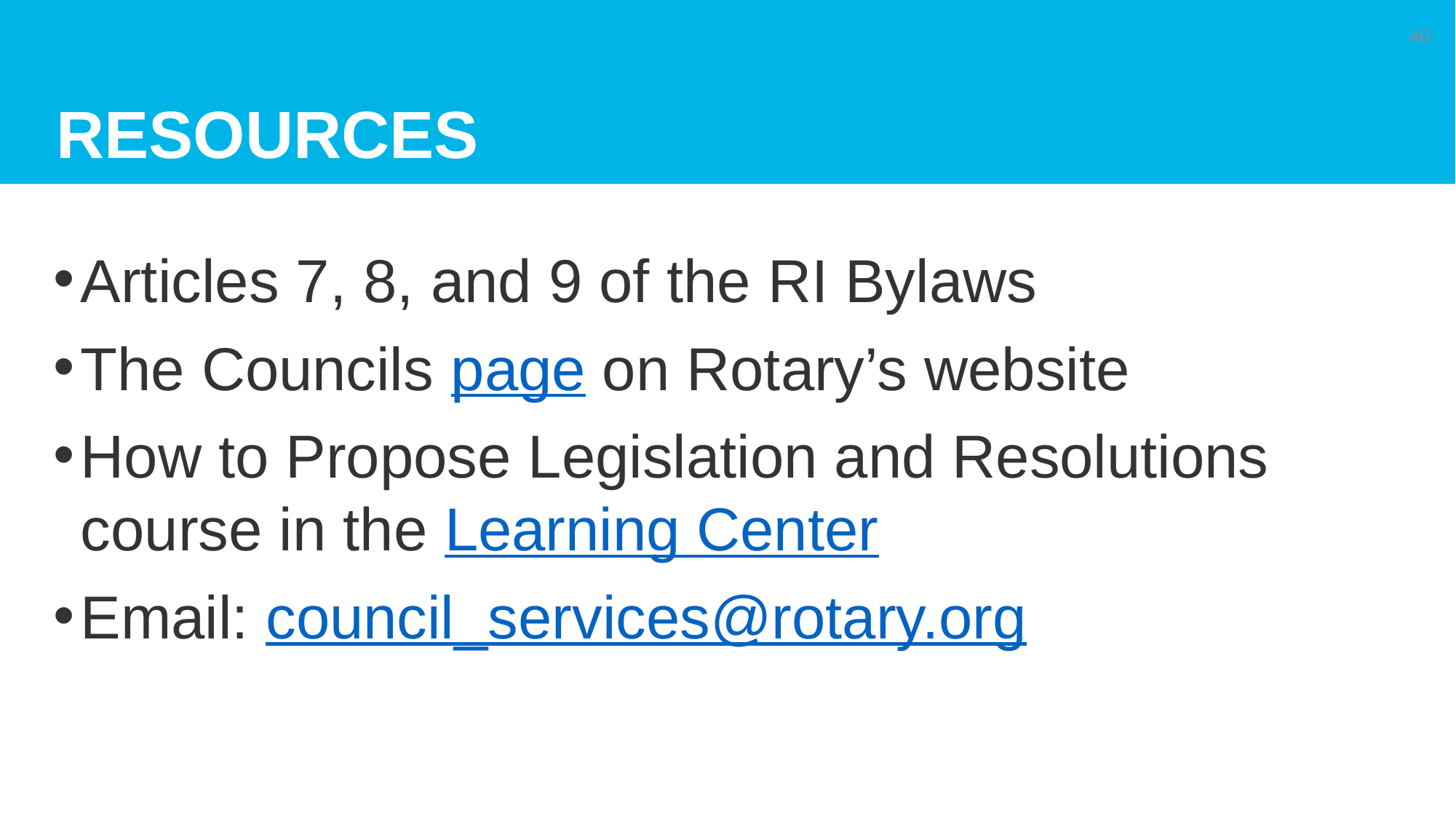

# RESOURCES
40
Articles 7, 8, and 9 of the RI Bylaws
The Councils page on Rotary’s website
How to Propose Legislation and Resolutions course in the Learning Center
Email: council_services@rotary.org